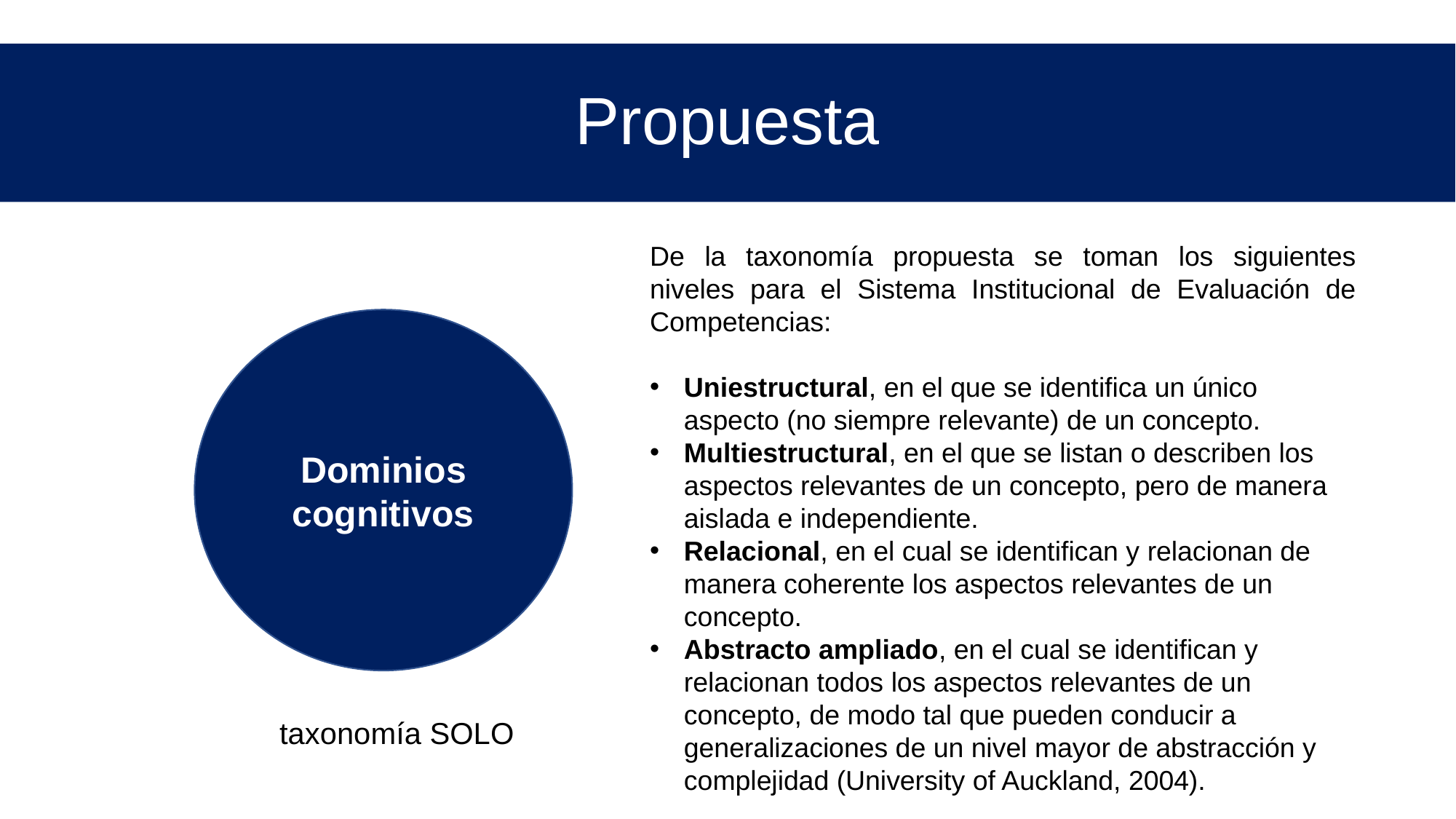

# Propuesta
De la taxonomía propuesta se toman los siguientes niveles para el Sistema Institucional de Evaluación de Competencias:

Uniestructural, en el que se identifica un único aspecto (no siempre relevante) de un concepto.
Multiestructural, en el que se listan o describen los aspectos relevantes de un concepto, pero de manera aislada e independiente.
Relacional, en el cual se identifican y relacionan de manera coherente los aspectos relevantes de un concepto.
Abstracto ampliado, en el cual se identifican y relacionan todos los aspectos relevantes de un concepto, de modo tal que pueden conducir a generalizaciones de un nivel mayor de abstracción y complejidad (University of Auckland, 2004).
Dominios cognitivos
taxonomía SOLO